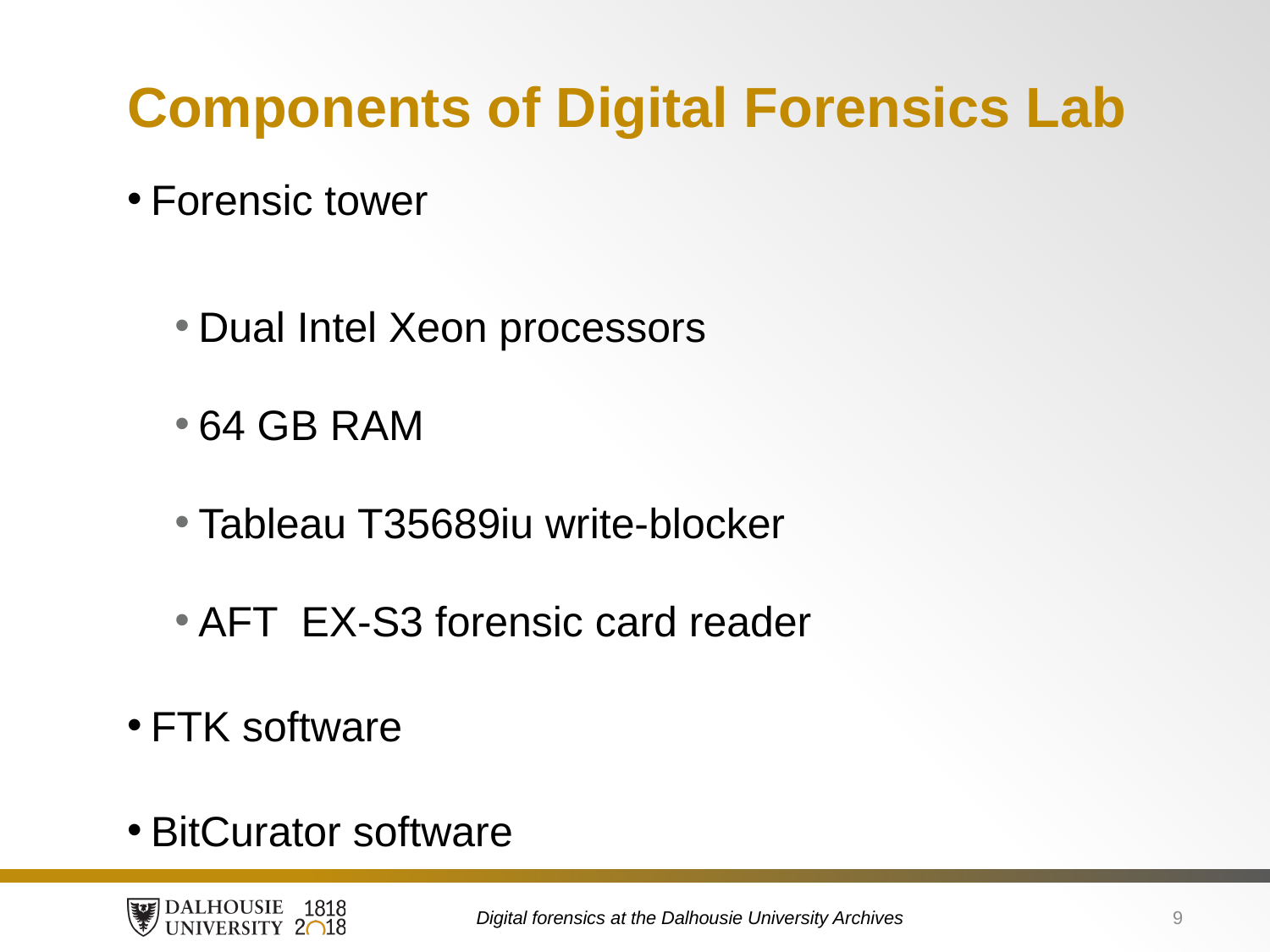

# Components of Digital Forensics Lab
Forensic tower

Dual Intel Xeon processors
64 GB RAM
Tableau T35689iu write-blocker
AFT  EX-S3 forensic card reader
FTK software
BitCurator software

Digital forensics at the Dalhousie University Archives
9